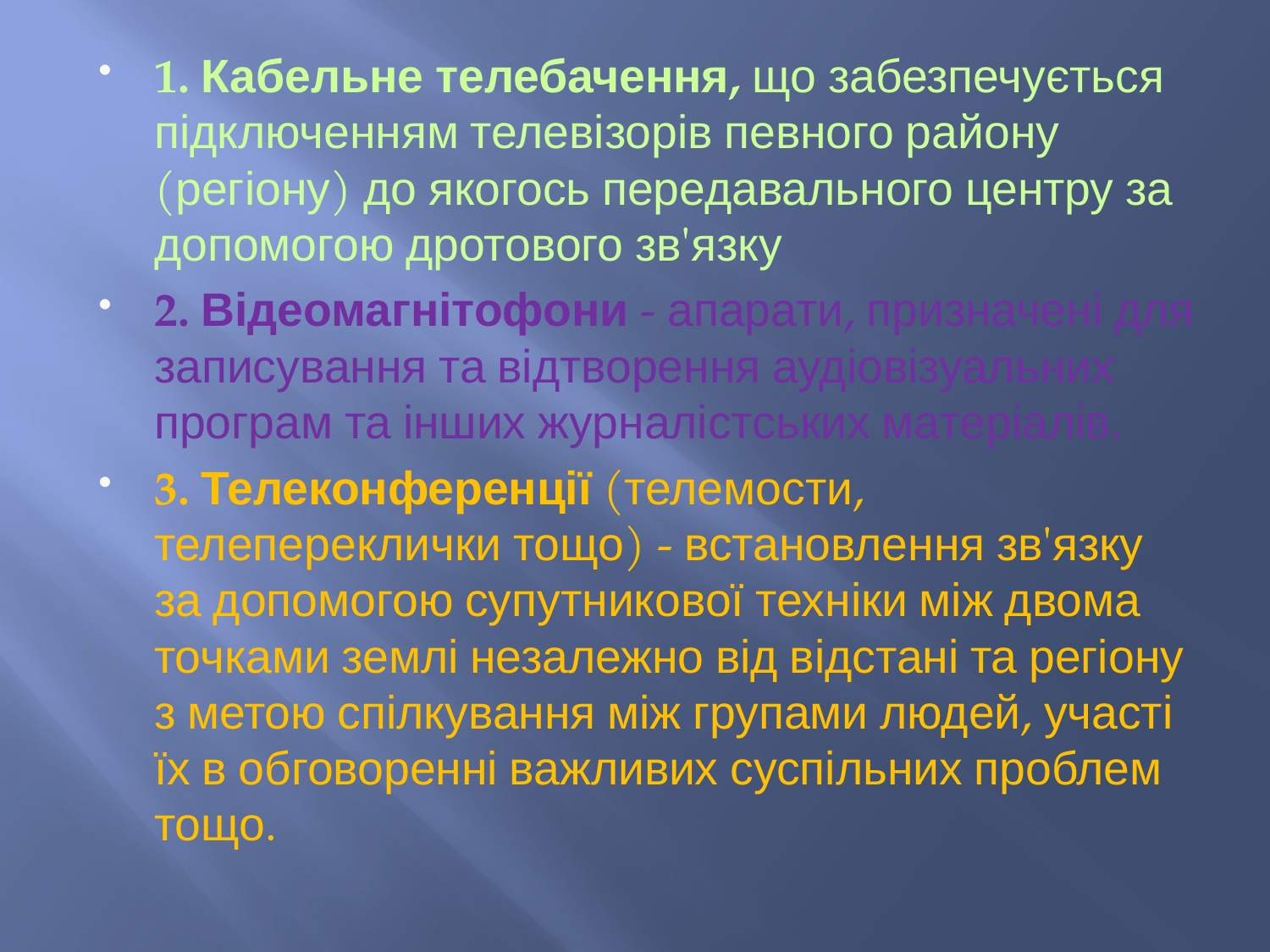

#
1. Кабельне телебачення, що забезпечується підключенням телевізорів певного району (регіону) до якогось передавального центру за допомогою дротового зв'язку
2. Відеомагнітофони - апарати, призначені для записування та відтворення аудіовізуальних програм та інших журналістських матеріалів.
3. Телеконференції (телемости, телепереклички тощо) - встановлення зв'язку за допомогою супутникової техніки між двома точками землі незалежно від відстані та регіону з метою спілкування між групами людей, участі їх в обговоренні важливих суспільних проблем тощо.